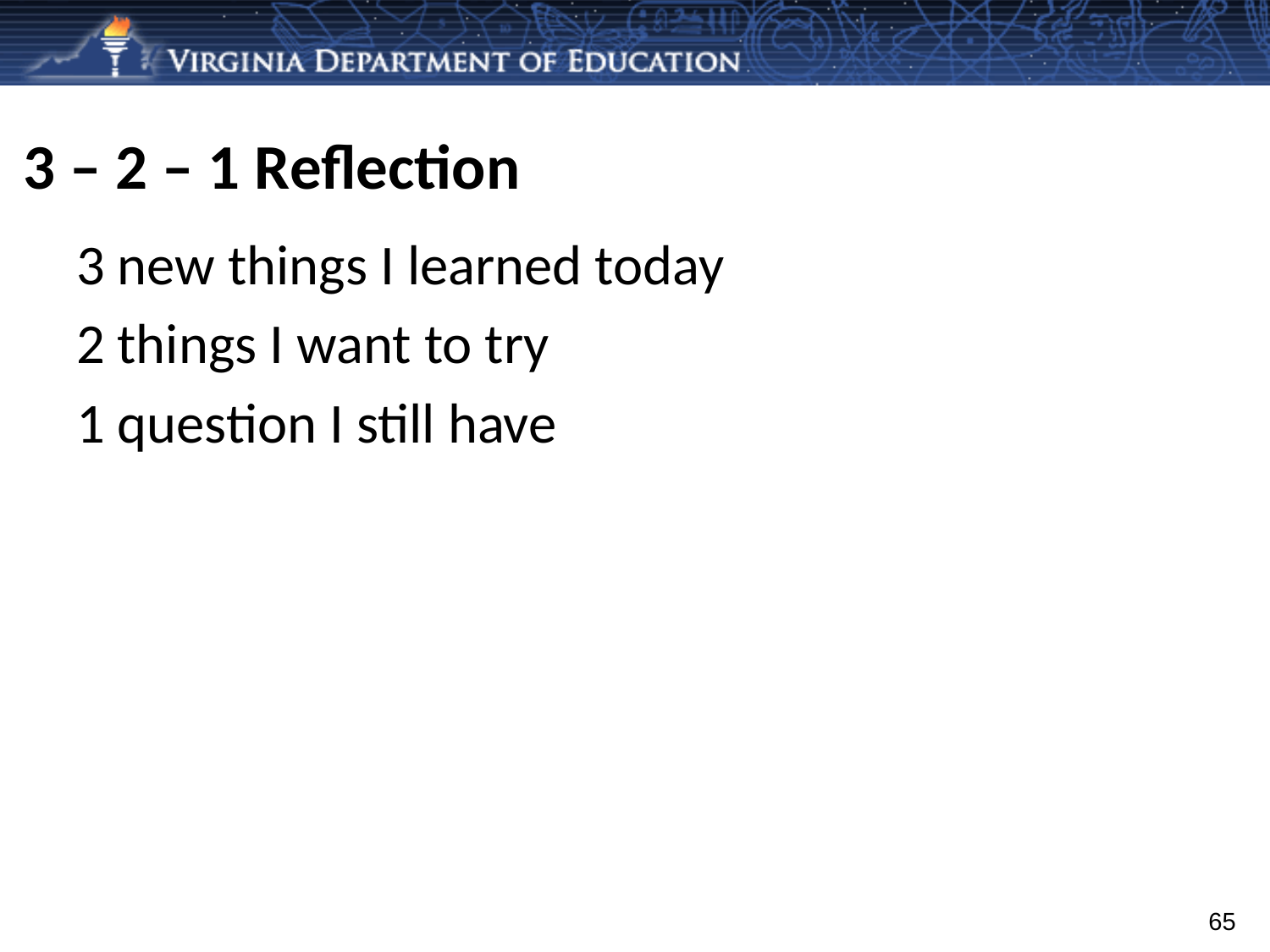

# 3 – 2 – 1 Reflection
3 new things I learned today
2 things I want to try
1 question I still have
65